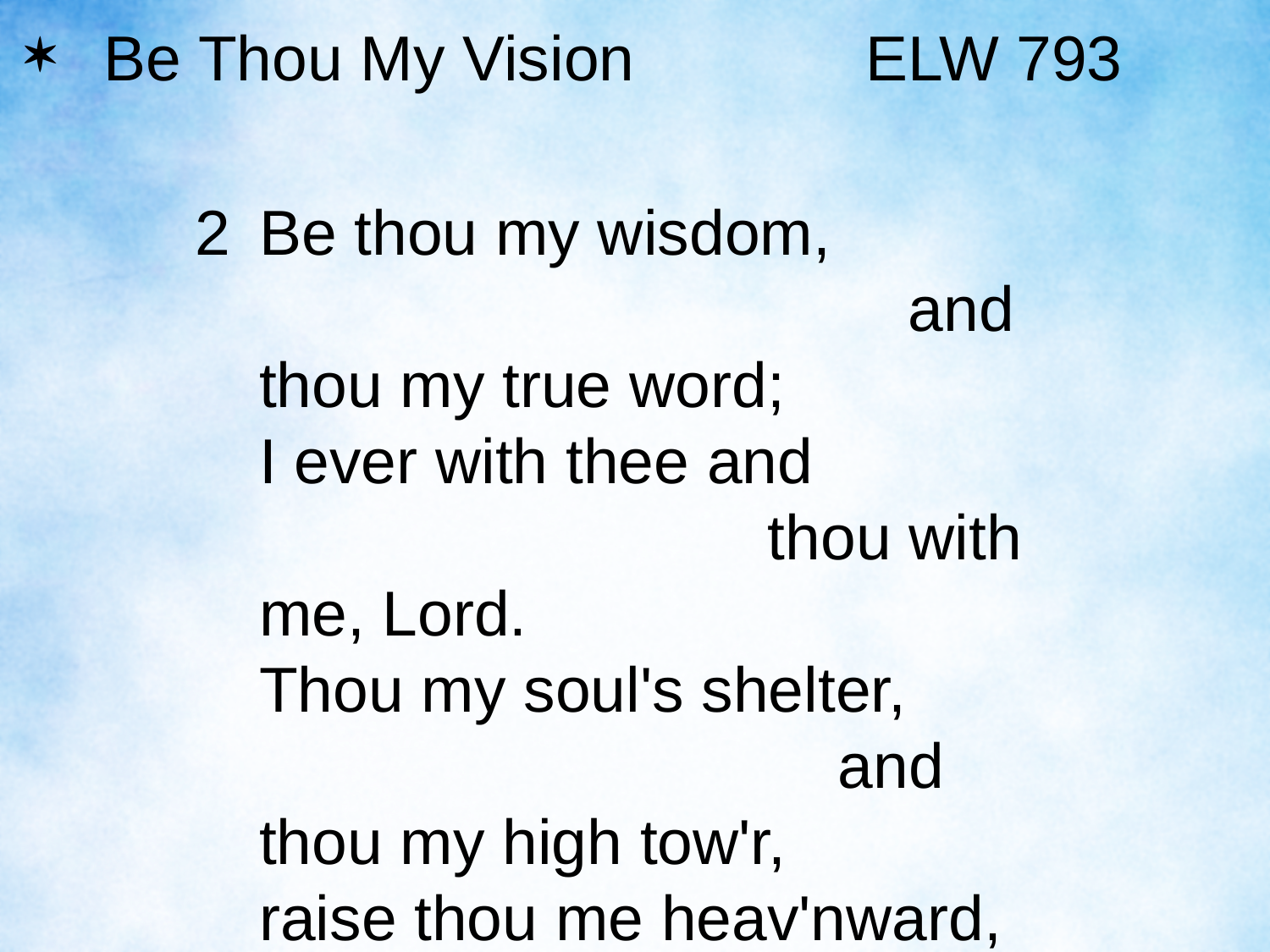

Be Thou My Vision		ELW 793
2	Be thou my wisdom,                                                   and thou my true word;
	I ever with thee and                                            thou with me, Lord.
	Thou my soul's shelter,                                           and thou my high tow'r,
	raise thou me heav'nward,                                   O Pow'r of my pow'r.